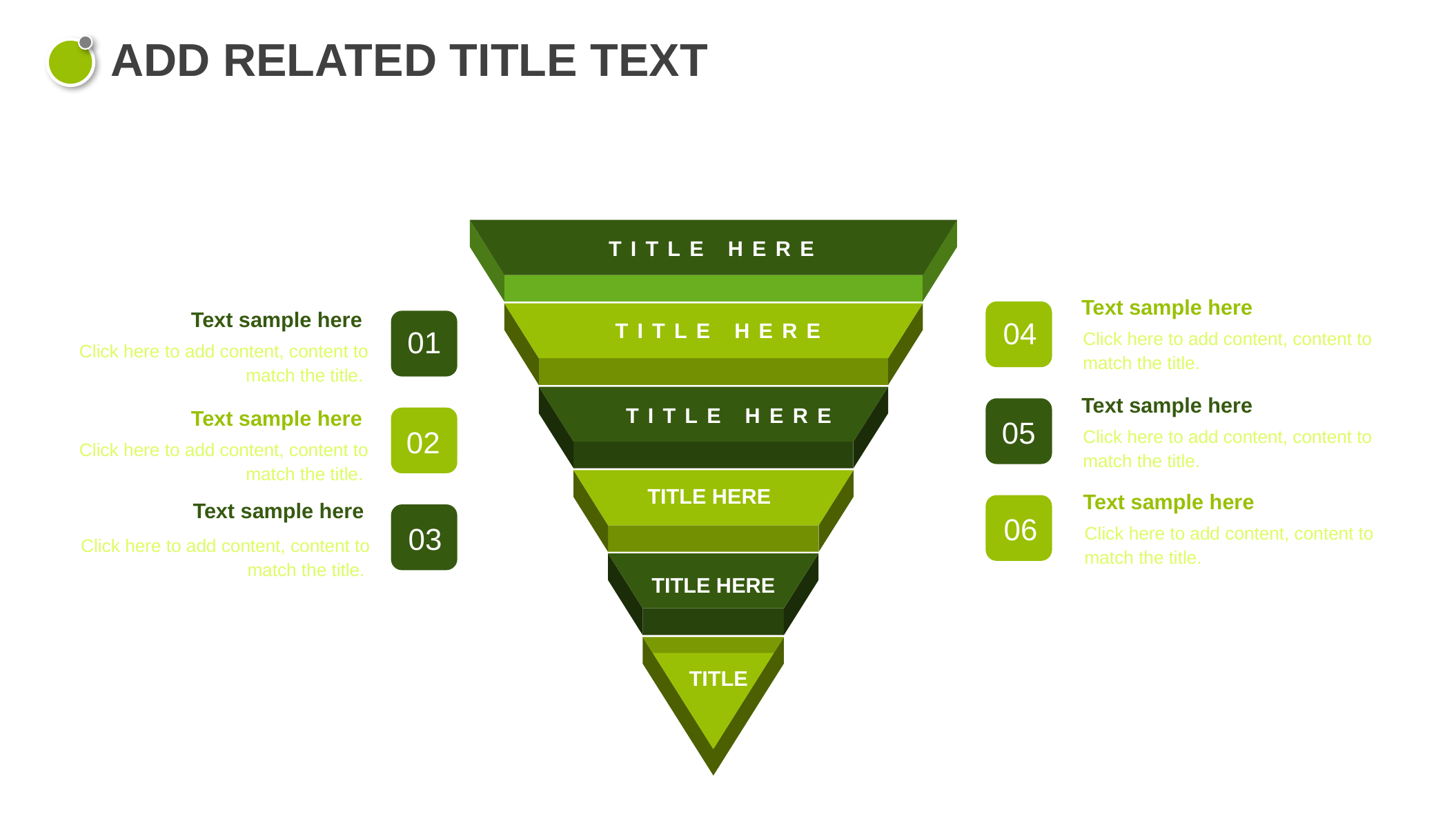

ADD RELATED TITLE TEXT

TITLE HERE
Text sample here
Click here to add content, content to match the title.

04
Text sample here
Click here to add content, content to match the title.

05
Text sample here
Click here to add content, content to match the title.

06
08
Text sample here
Click here to add content, content to match the title.

01
Text sample here
Click here to add content, content to match the title.

02
Text sample here
Click here to add content, content to match the title.

03
04

TITLE HERE

TITLE HERE

TITLE HERE

TITLE HERE

TITLE